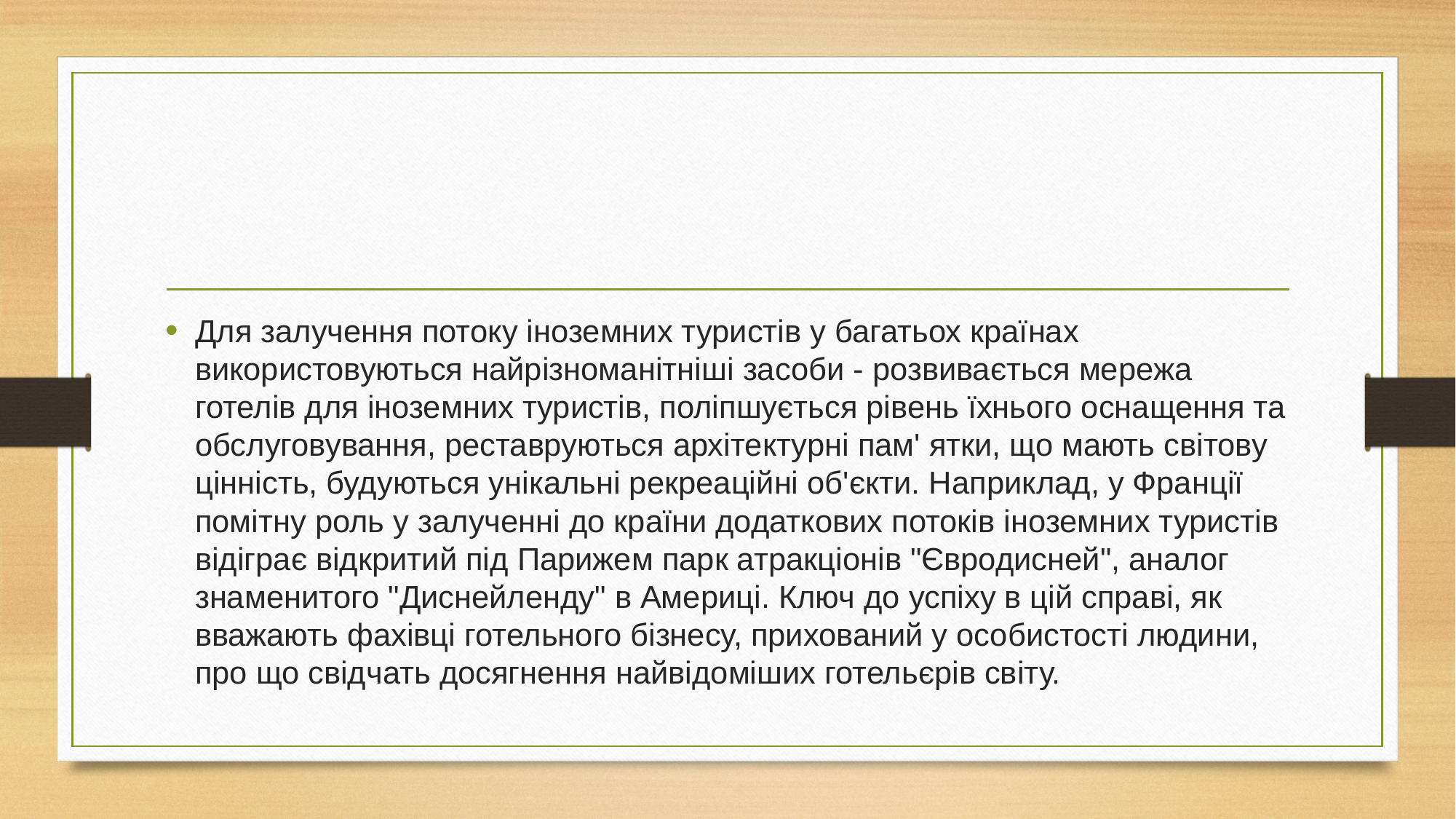

#
Для залучення потоку іноземних туристів у багатьох країнах використовуються найрізноманітніші засоби - розвивається мережа готелів для іноземних туристів, поліпшується рівень їхнього оснащення та обслуговування, реставруються архітектурні пам' ятки, що мають світову цінність, будуються унікальні рекреаційні об'єкти. Наприклад, у Франції помітну роль у залученні до країни додаткових потоків іноземних туристів відіграє відкритий під Парижем парк атракціонів "Євродисней", аналог знаменитого "Диснейленду" в Америці. Ключ до успіху в цій справі, як вважають фахівці готельного бізнесу, прихований у особистості людини, про що свідчать досягнення найвідоміших готельєрів світу.